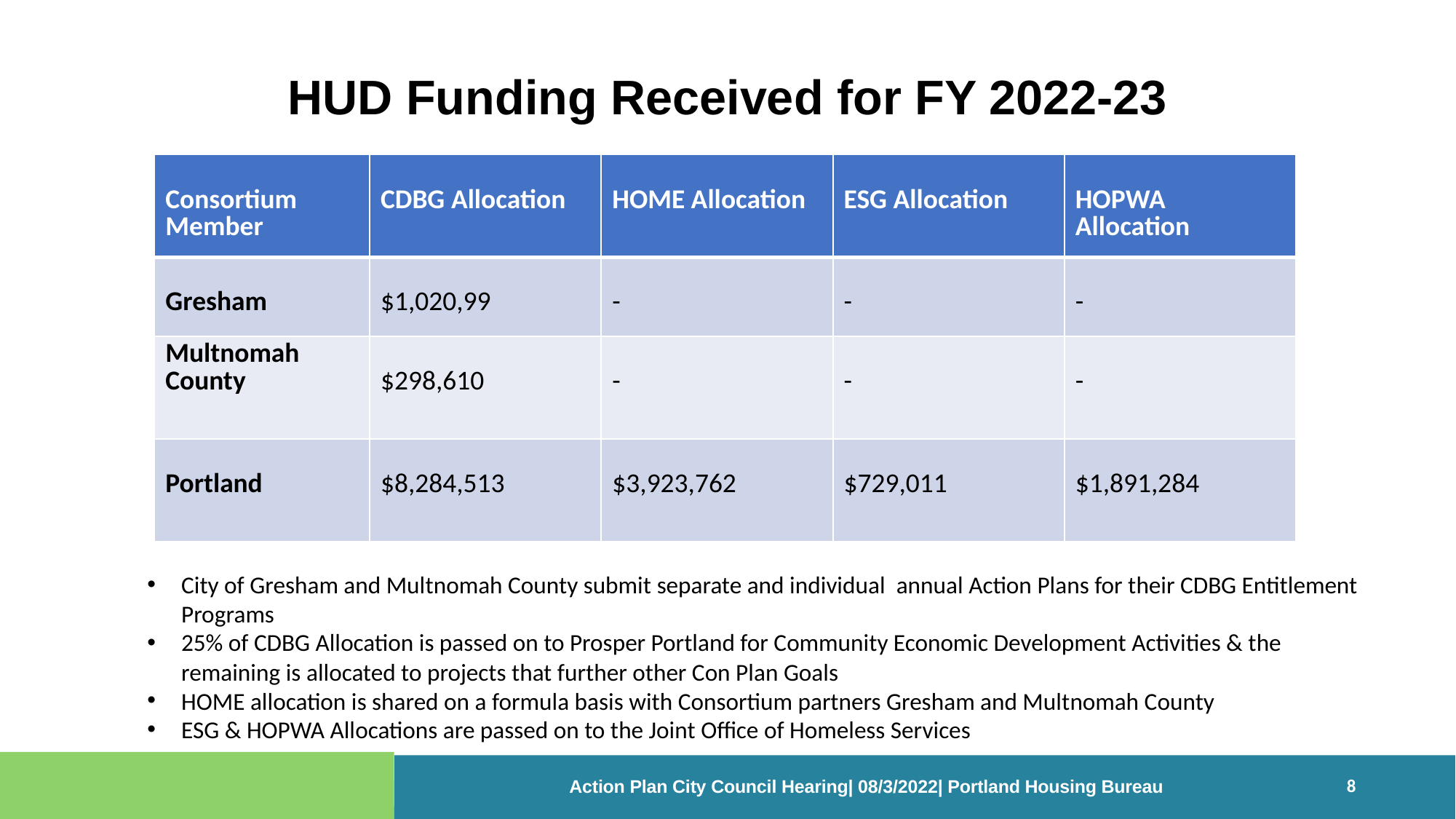

# HUD Funding Received for FY 2022-23
| Consortium Member | CDBG Allocation | HOME Allocation | ESG Allocation | HOPWA Allocation |
| --- | --- | --- | --- | --- |
| Gresham | $1,020,99 | - | - | - |
| Multnomah County | $298,610 | - | - | - |
| Portland | $8,284,513 | $3,923,762 | $729,011 | $1,891,284 |
City of Gresham and Multnomah County submit separate and individual  annual Action Plans for their CDBG Entitlement Programs
25% of CDBG Allocation is passed on to Prosper Portland for Community Economic Development Activities & the remaining is allocated to projects that further other Con Plan Goals
HOME allocation is shared on a formula basis with Consortium partners Gresham and Multnomah County
ESG & HOPWA Allocations are passed on to the Joint Office of Homeless Services

8
Action Plan City Council Hearing| 08/3/2022| Portland Housing Bureau